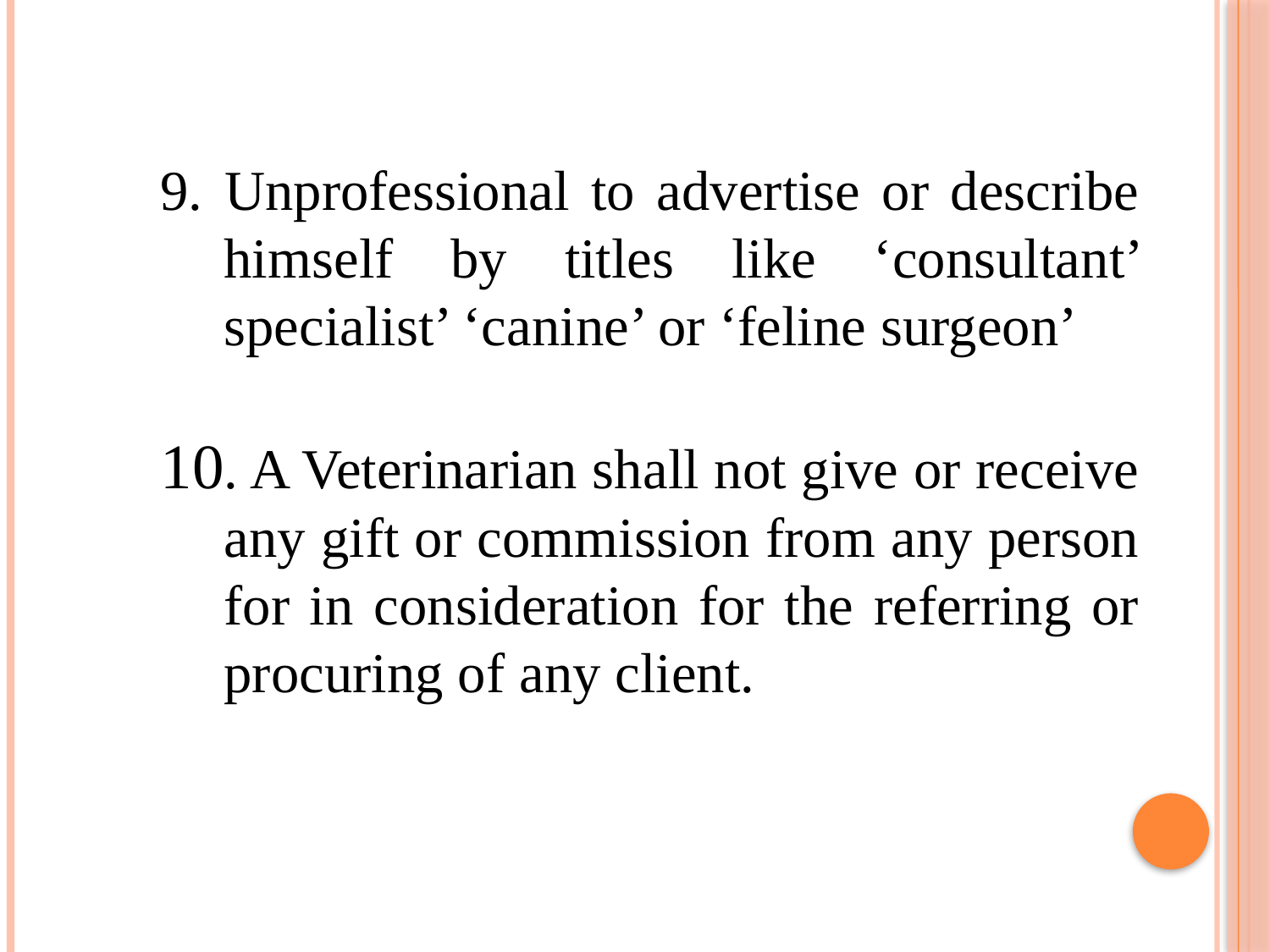

9. Unprofessional to advertise or describe himself by titles like ‘consultant’ specialist’ ‘canine’ or ‘feline surgeon’

10. A Veterinarian shall not give or receive any gift or commission from any person for in consideration for the referring or procuring of any client.